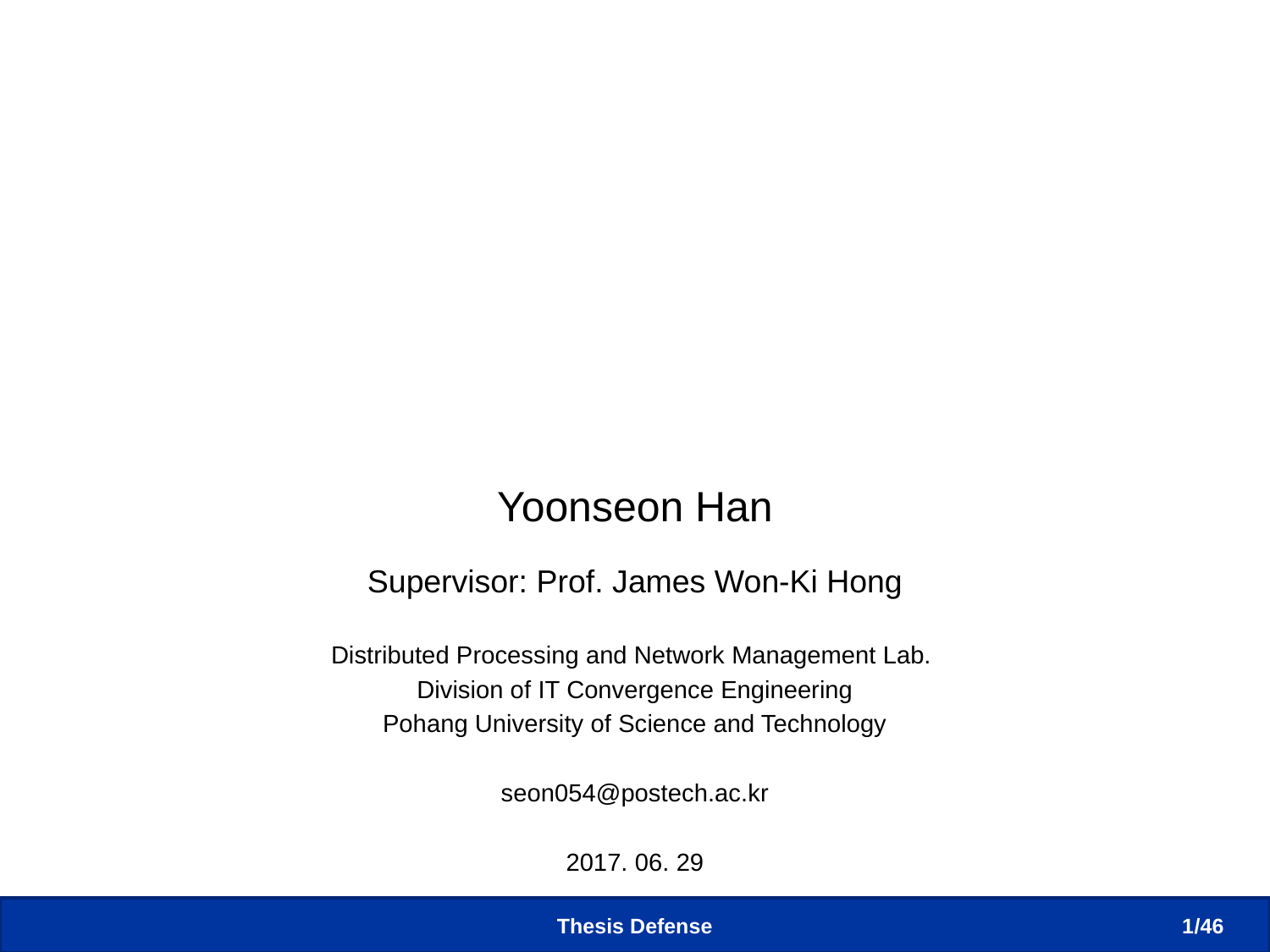

# A Framework for Development, Operations, and Management of SDN-based Virtual Networks
Yoonseon Han

Supervisor: Prof. James Won-Ki Hong

Distributed Processing and Network Management Lab.
Division of IT Convergence Engineering
Pohang University of Science and Technology

seon054@postech.ac.kr

2017. 06. 29

Thesis Defense
1